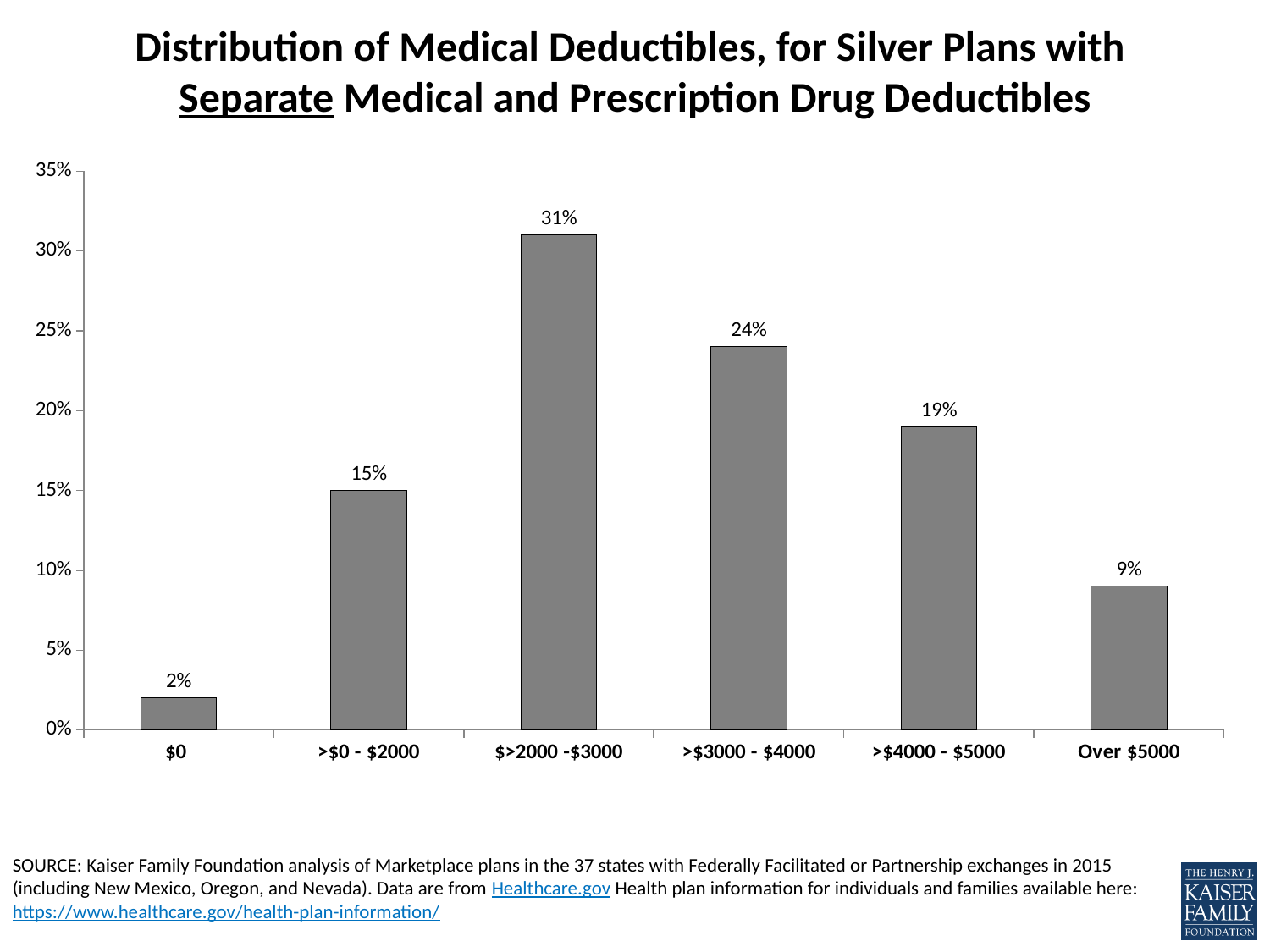

# Distribution of Medical Deductibles, for Silver Plans with Separate Medical and Prescription Drug Deductibles

### Chart

| Category |  |
|---|---|
| $0  | 0.02 |
| >$0 - $2000 | 0.15 |
| $>2000 -$3000 | 0.31 |
| >$3000 - $4000 | 0.24 |
| >$4000 - $5000 | 0.19 |
| Over $5000 | 0.09 |